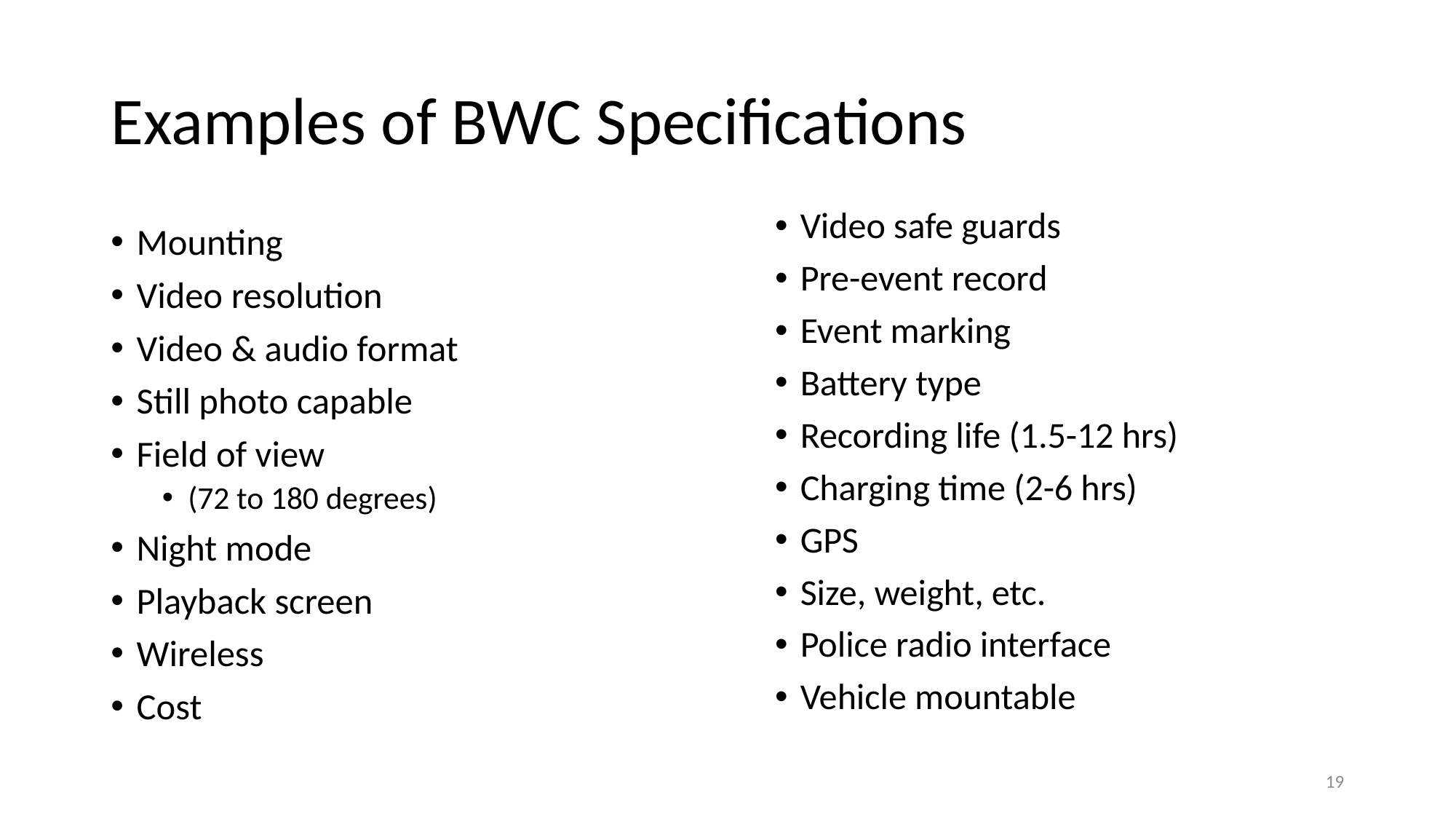

# Examples of BWC Specifications
Video safe guards
Pre-event record
Event marking
Battery type
Recording life (1.5-12 hrs)
Charging time (2-6 hrs)
GPS
Size, weight, etc.
Police radio interface
Vehicle mountable

Mounting
Video resolution
Video & audio format
Still photo capable
Field of view
(72 to 180 degrees)
Night mode
Playback screen
Wireless
Cost
19